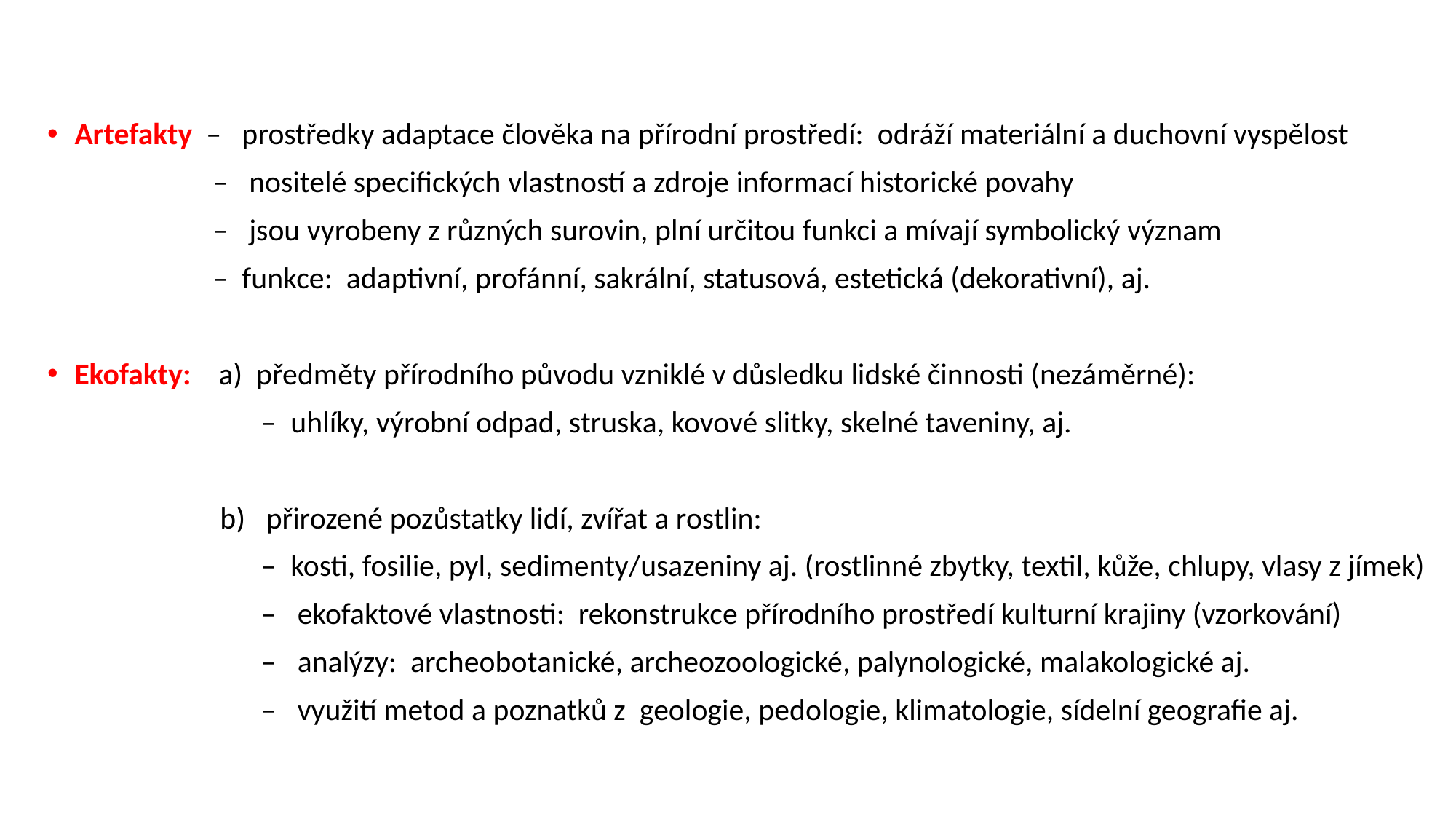

Artefakty  –   prostředky adaptace člověka na přírodní prostředí:  odráží materiální a duchovní vyspělost
                        –   nositelé specifických vlastností a zdroje informací historické povahy
                        –   jsou vyrobeny z různých surovin, plní určitou funkci a mívají symbolický význam
                        –  funkce:  adaptivní, profánní, sakrální, statusová, estetická (dekorativní), aj.

Ekofakty:    a)  předměty přírodního původu vzniklé v důsledku lidské činnosti (nezáměrné):
                               –  uhlíky, výrobní odpad, struska, kovové slitky, skelné taveniny, aj.

                         b)   přirozené pozůstatky lidí, zvířat a rostlin:
                               –  kosti, fosilie, pyl, sedimenty/usazeniny aj. (rostlinné zbytky, textil, kůže, chlupy, vlasy z jímek)
                               –   ekofaktové vlastnosti:  rekonstrukce přírodního prostředí kulturní krajiny (vzorkování)
                               –   analýzy:  archeobotanické, archeozoologické, palynologické, malakologické aj.
                               –   využití metod a poznatků z  geologie, pedologie, klimatologie, sídelní geografie aj.